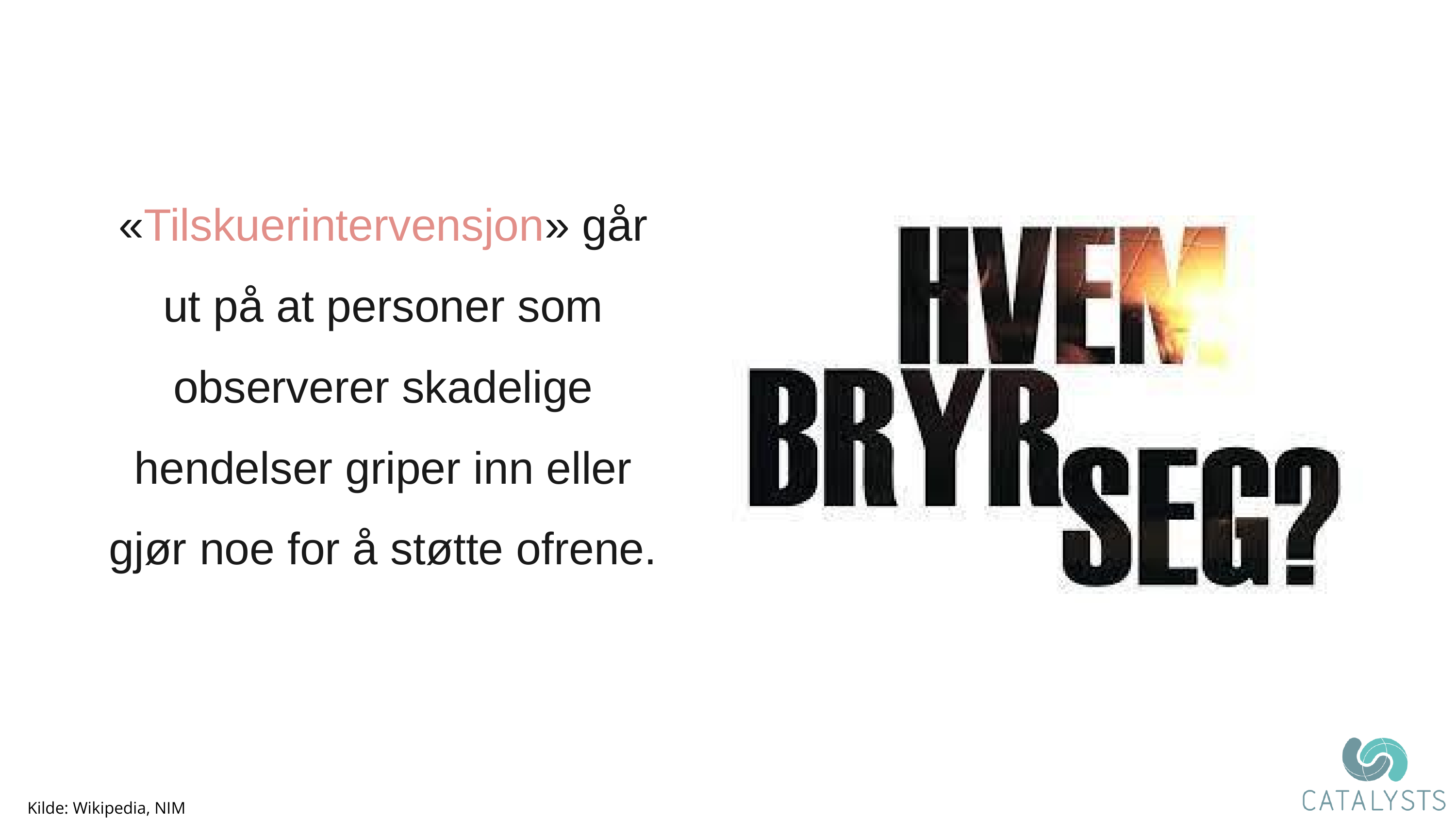

«Tilskuerintervensjon» går ut på at personer som observerer skadelige hendelser griper inn eller gjør noe for å støtte ofrene.

Kilde: Wikipedia, NIM